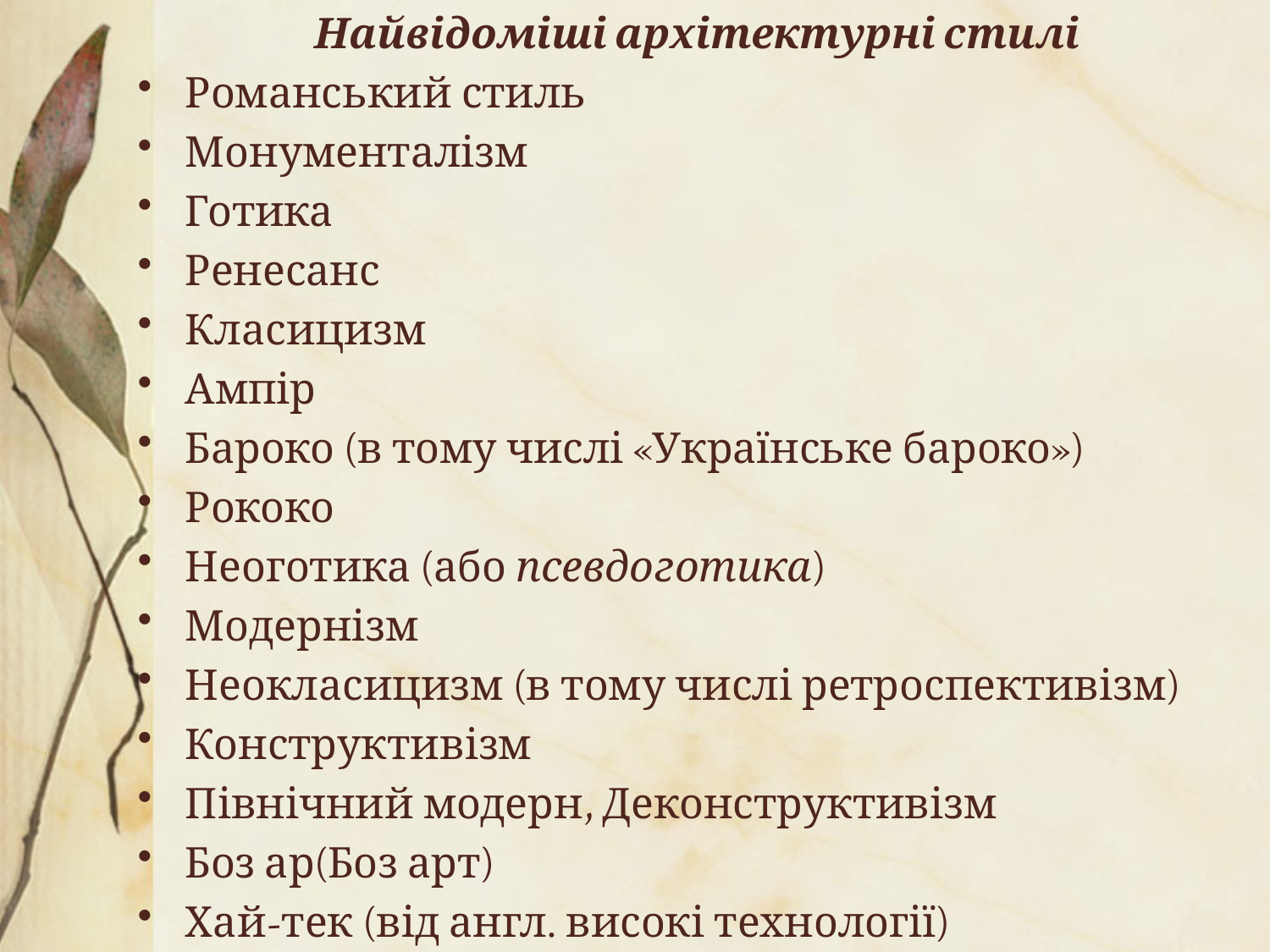

Найвідоміші архітектурні стилі
Романський стиль
Монументалізм
Готика
Ренесанс
Класицизм
Ампір
Бароко (в тому числі «Українське бароко»)
Рококо
Неоготика (або псевдоготика)
Модернізм
Неокласицизм (в тому числі ретроспективізм)
Конструктивізм
Північний модерн, Деконструктивізм
Боз ар(Боз арт)
Хай-тек (від англ. високі технології)